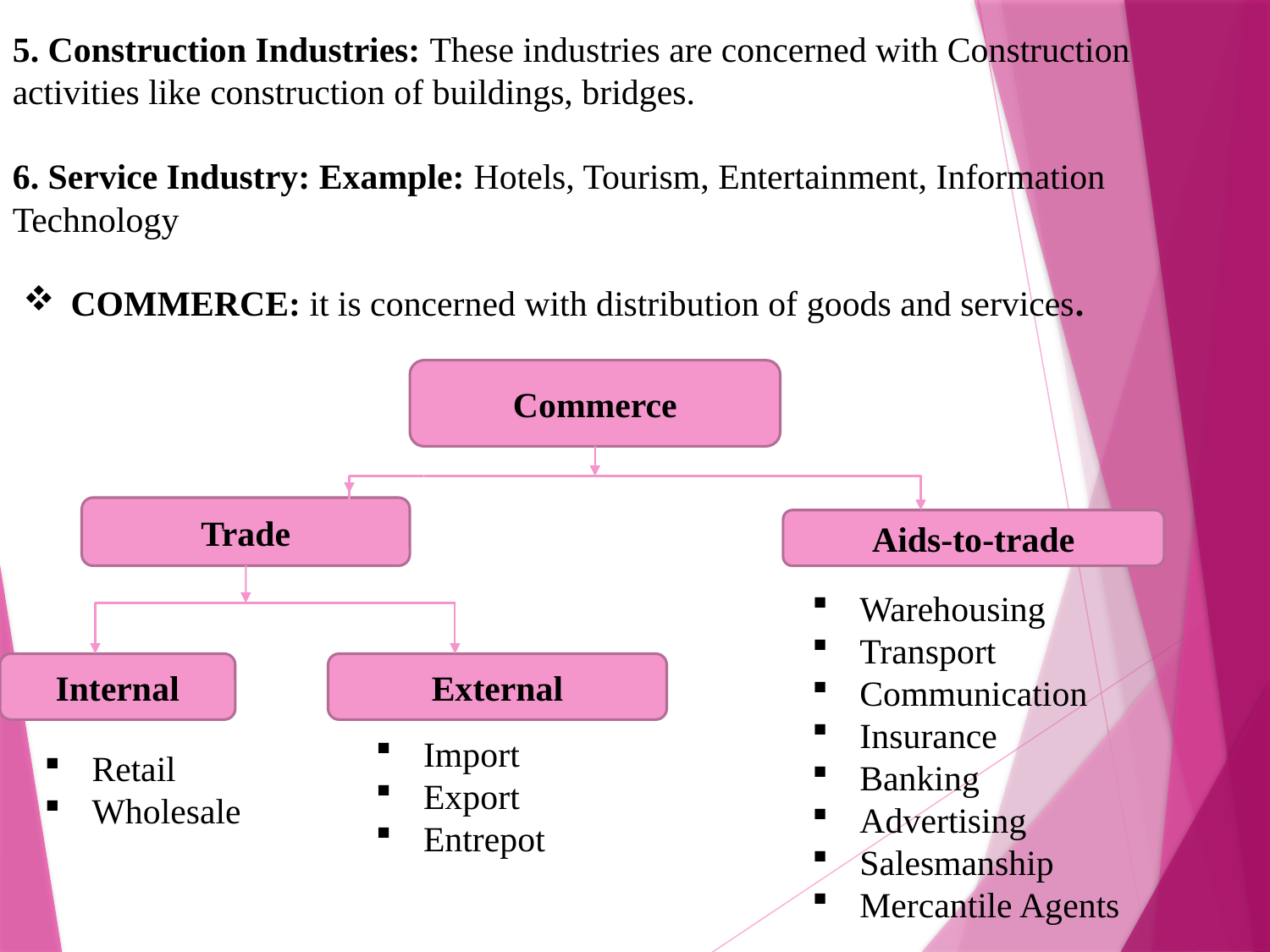

5. Construction Industries: These industries are concerned with Construction activities like construction of buildings, bridges.

6. Service Industry: Example: Hotels, Tourism, Entertainment, Information Technology

COMMERCE: it is concerned with distribution of goods and services.
Commerce
Trade
Aids-to-trade
Warehousing
Transport
Communication
Insurance
Banking
Advertising
Salesmanship
Mercantile Agents
External
Internal
Import
Export
Entrepot
Retail
Wholesale